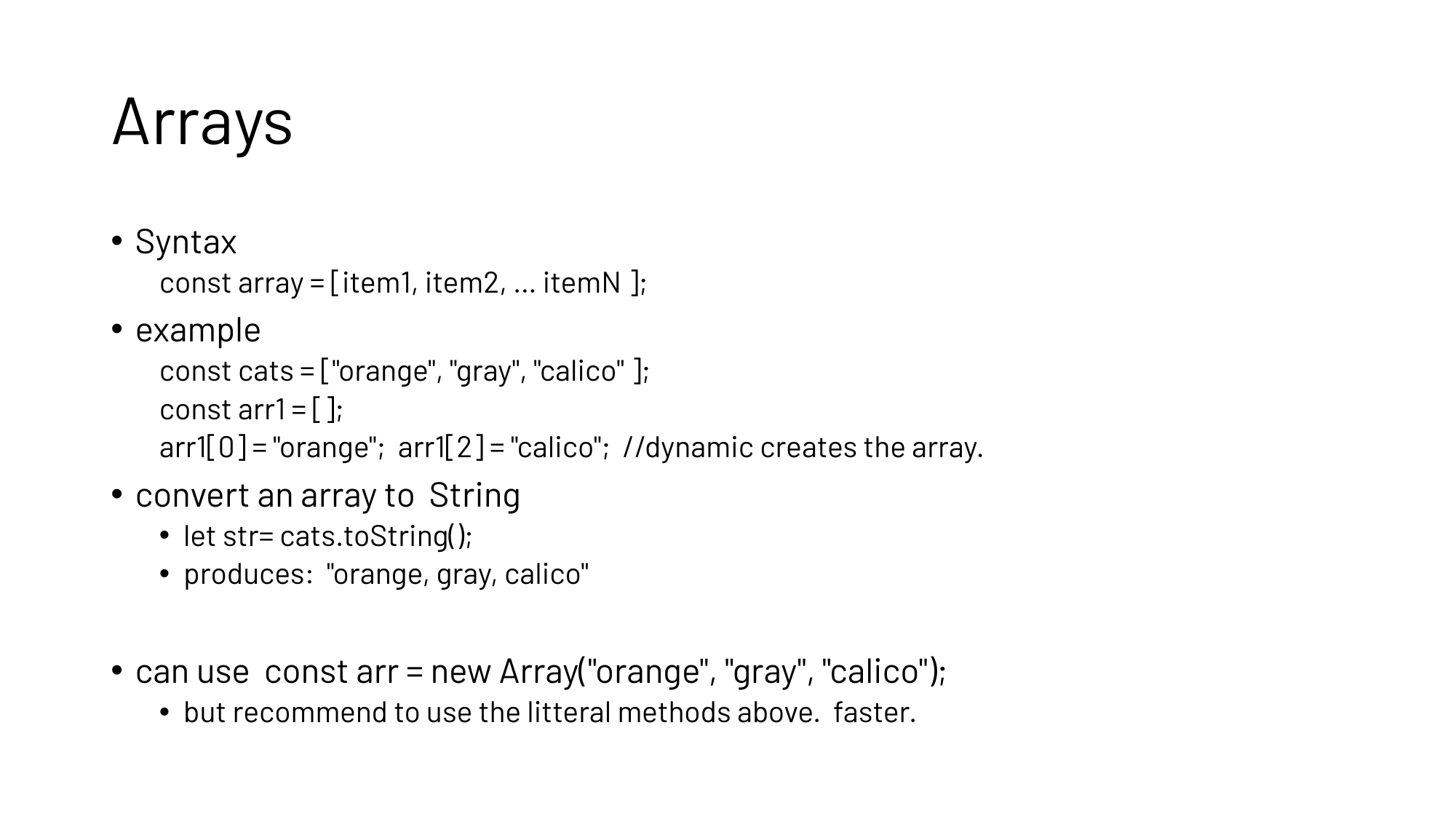

# Arrays
Syntax
const array = [item1, item2, … itemN ];
example
const cats = ["orange", "gray", "calico" ];
const arr1 = [];
arr1[0] = "orange";  arr1[2] = "calico";  //dynamic creates the array.
convert an array to  String
let str= cats.toString();
produces:  "orange, gray, calico"

can use  const arr = new Array("orange", "gray", "calico");
but recommend to use the litteral methods above.  faster.